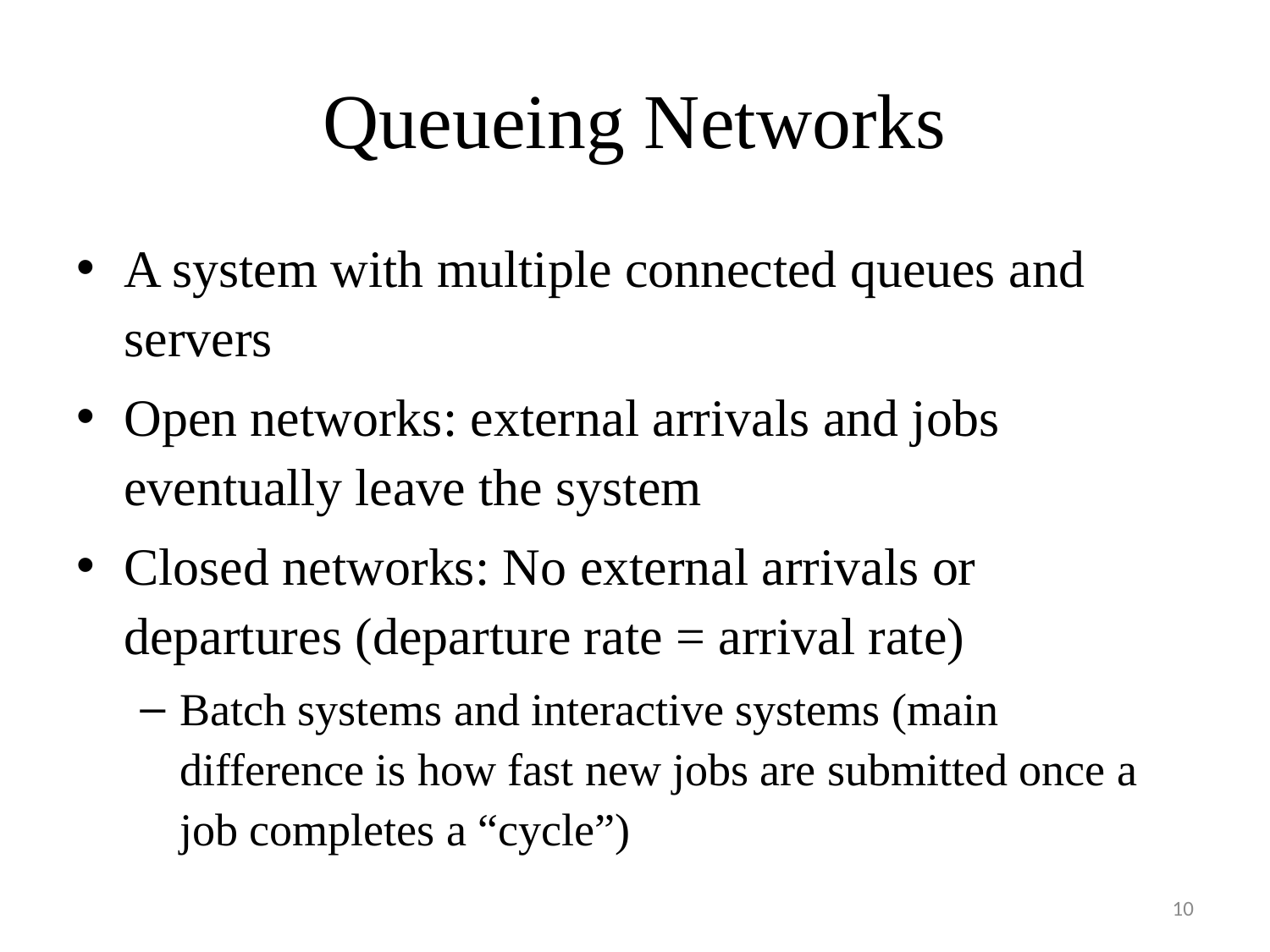

# Queueing Networks
A system with multiple connected queues and servers
Open networks: external arrivals and jobs eventually leave the system
Closed networks: No external arrivals or departures (departure rate = arrival rate)
Batch systems and interactive systems (main difference is how fast new jobs are submitted once a job completes a “cycle”)
10